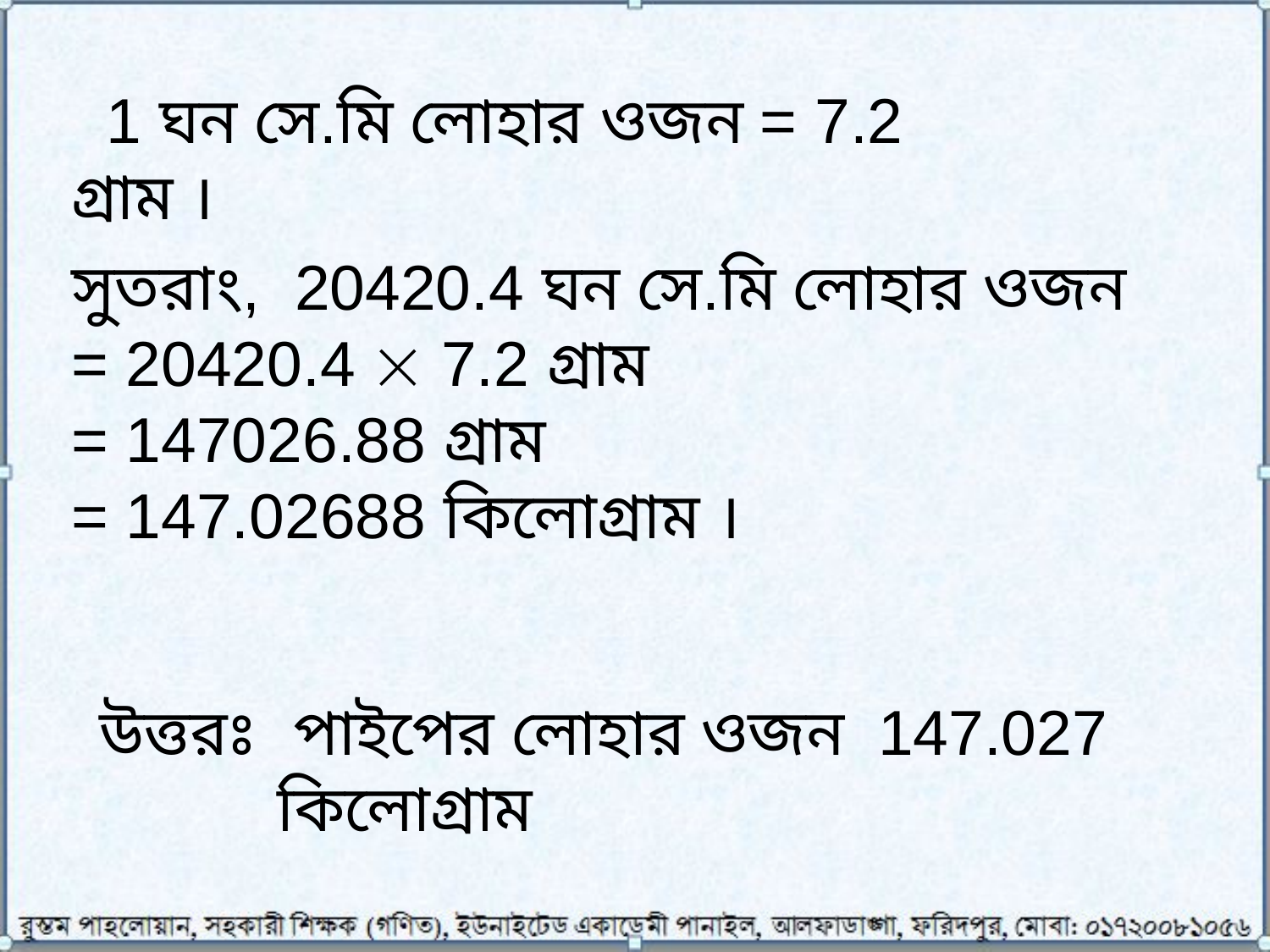

1 ঘন সে.মি লোহার ওজন = 7.2 গ্রাম ।
সুতরাং,  20420.4 ঘন সে.মি লোহার ওজন
= 20420.4 × 7.2 গ্রাম
= 147026.88 গ্রাম
= 147.02688 কিলোগ্রাম ।
উত্তরঃ
 পাইপের লোহার ওজন  147.027 কিলোগ্রাম